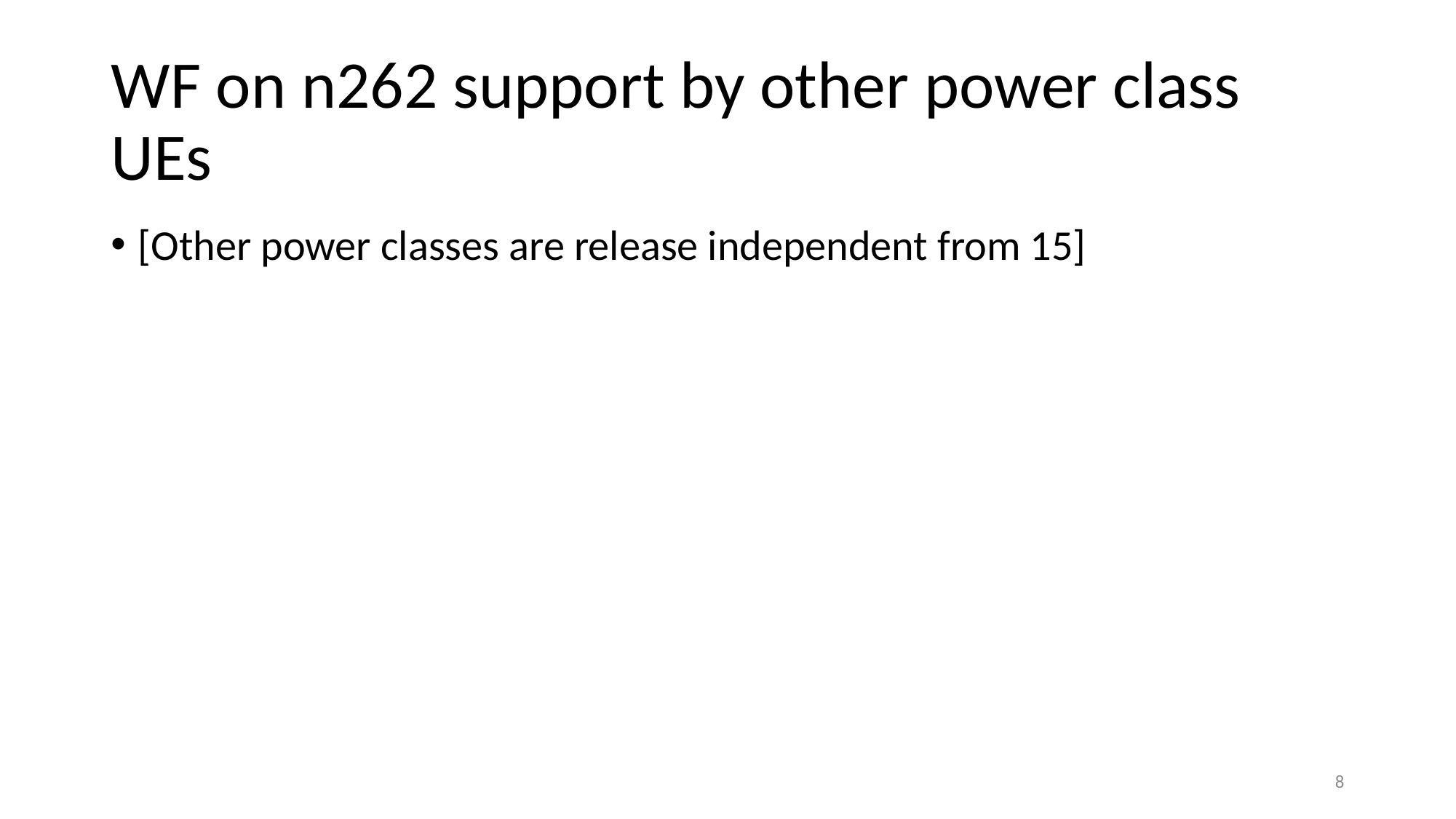

# WF on n262 support by other power class UEs
[Other power classes are release independent from 15]
8